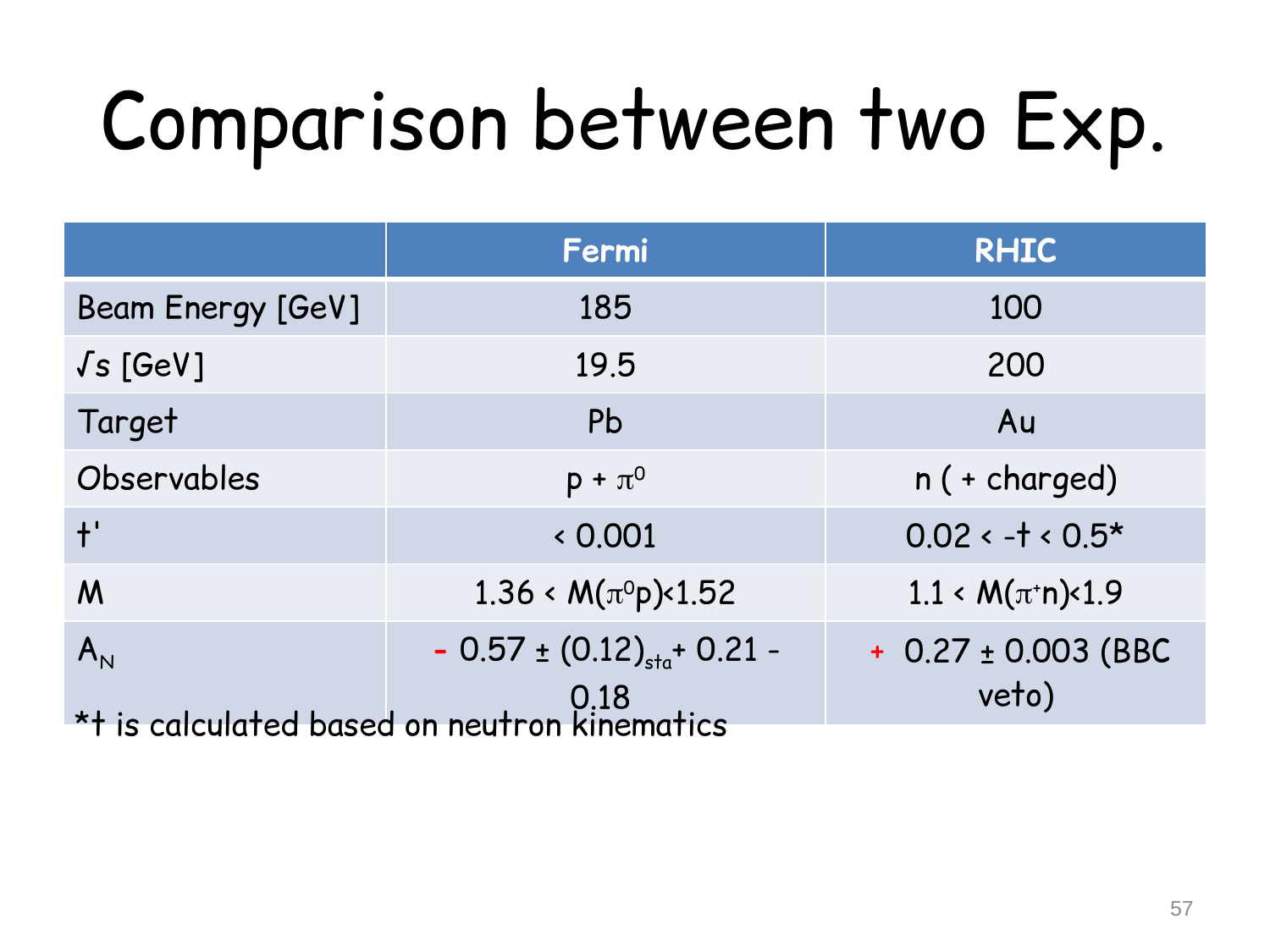

# Comparison between two Exp.
|  | Fermi | RHIC |
| --- | --- | --- |
| Beam Energy [GeV] | 185 | 100 |
| √s [GeV] | 19.5 | 200 |
| Target | Pb | Au |
| Observables | p + π0 | n ( + charged) |
| t' | < 0.001 | 0.02 < -t < 0.5\* |
| M | 1.36 < M(π0p)<1.52 | 1.1 < M(π+n)<1.9 |
| AN | - 0.57 ± (0.12)sta+ 0.21 - 0.18 | + 0.27 ± 0.003 (BBC veto) |
*t is calculated based on neutron kinematics
57